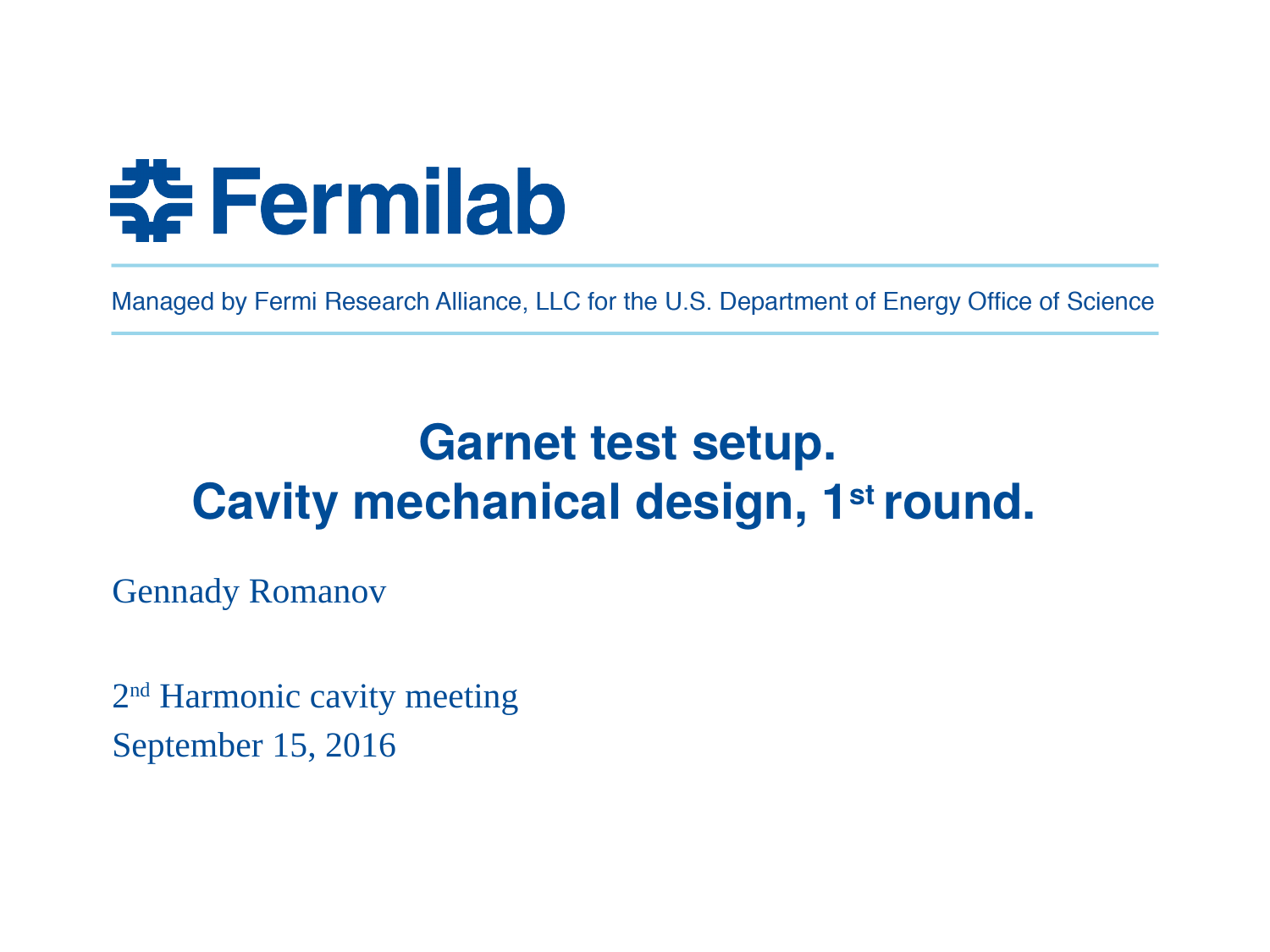

# Garnet test setup. Cavity mechanical design, 1st round.
Gennady Romanov
2nd Harmonic cavity meeting
September 15, 2016